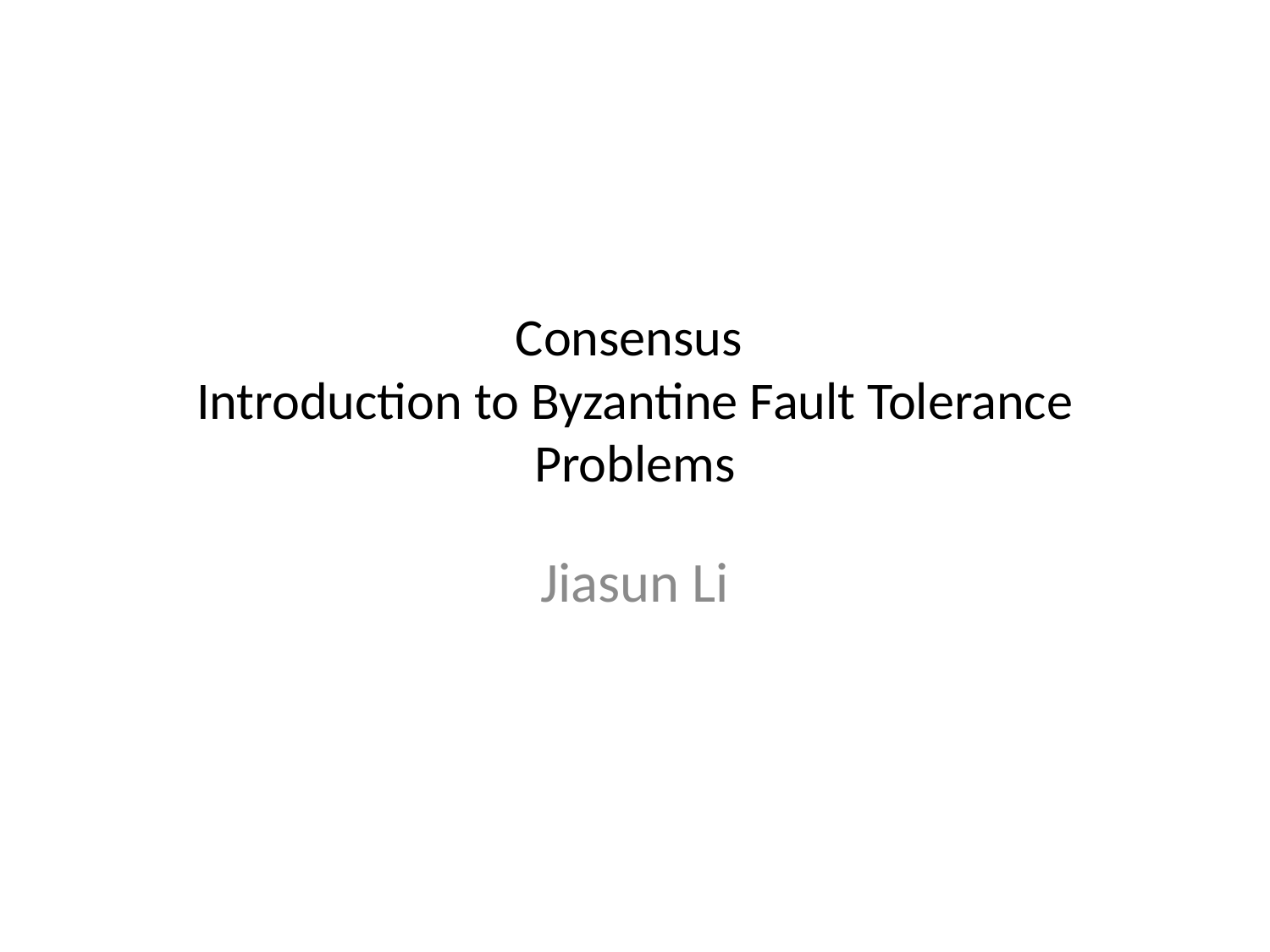

# Consensus Introduction to Byzantine Fault Tolerance Problems
Jiasun Li